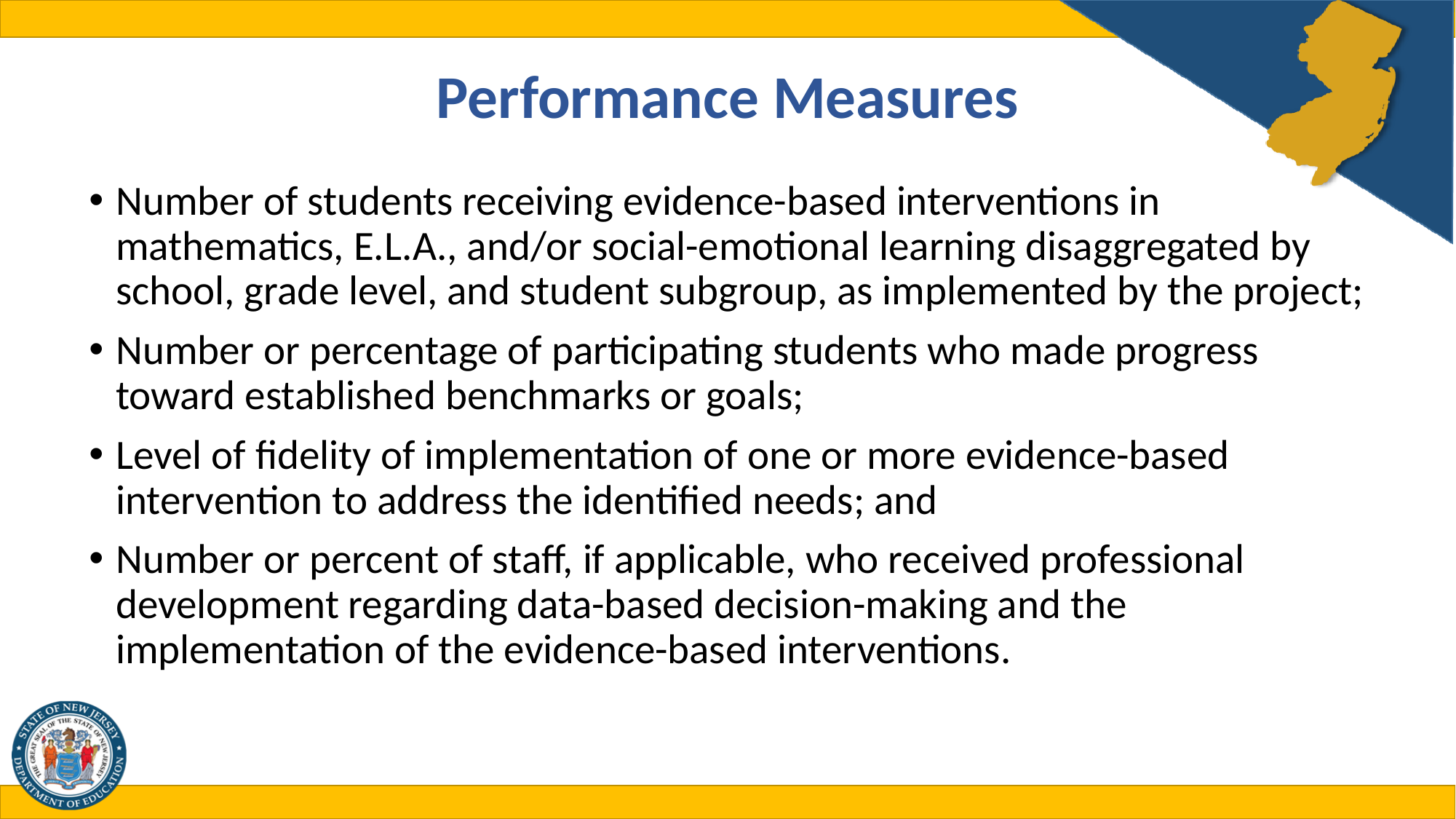

# Performance Measures
Number of students receiving evidence-based interventions in mathematics, E.L.A., and/or social-emotional learning disaggregated by school, grade level, and student subgroup, as implemented by the project;
Number or percentage of participating students who made progress toward established benchmarks or goals;
Level of fidelity of implementation of one or more evidence-based intervention to address the identified needs; and
Number or percent of staff, if applicable, who received professional development regarding data-based decision-making and the implementation of the evidence-based interventions.